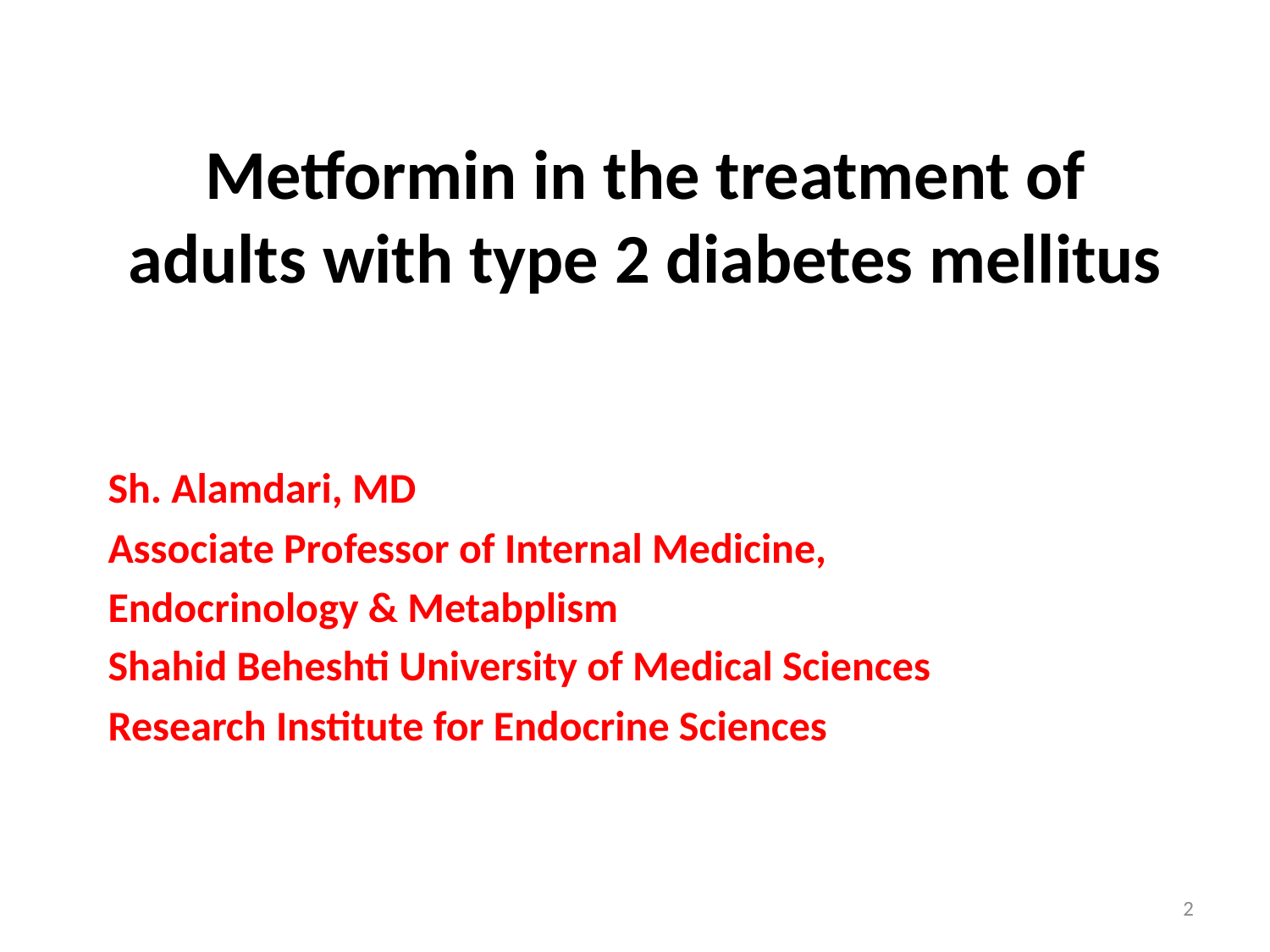

# Metformin in the treatment of adults with type 2 diabetes mellitus
Sh. Alamdari, MD
Associate Professor of Internal Medicine,
Endocrinology & Metabplism
Shahid Beheshti University of Medical Sciences
Research Institute for Endocrine Sciences
2